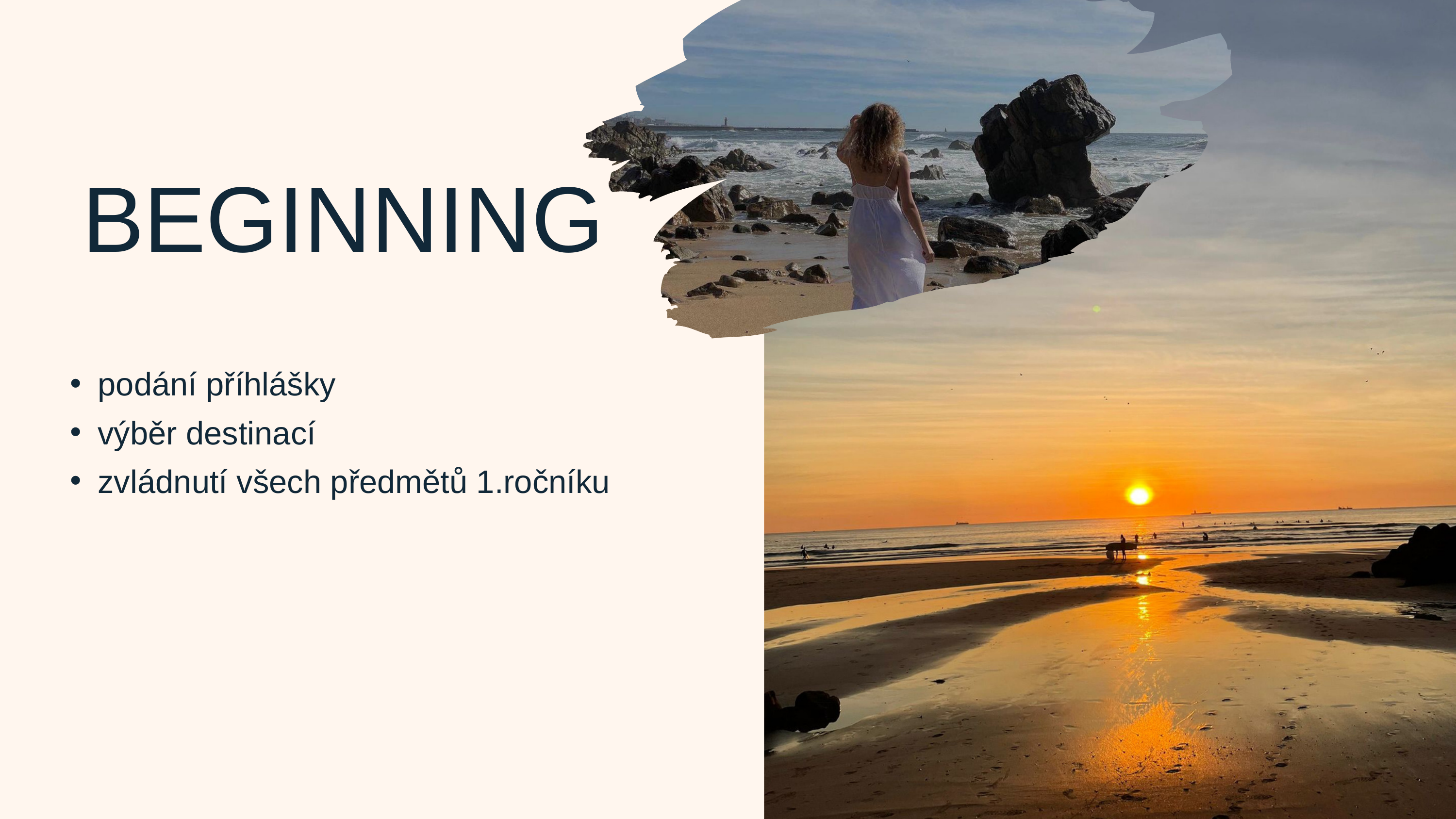

BEGINNING
podání příhlášky
výběr destinací
zvládnutí všech předmětů 1.ročníku